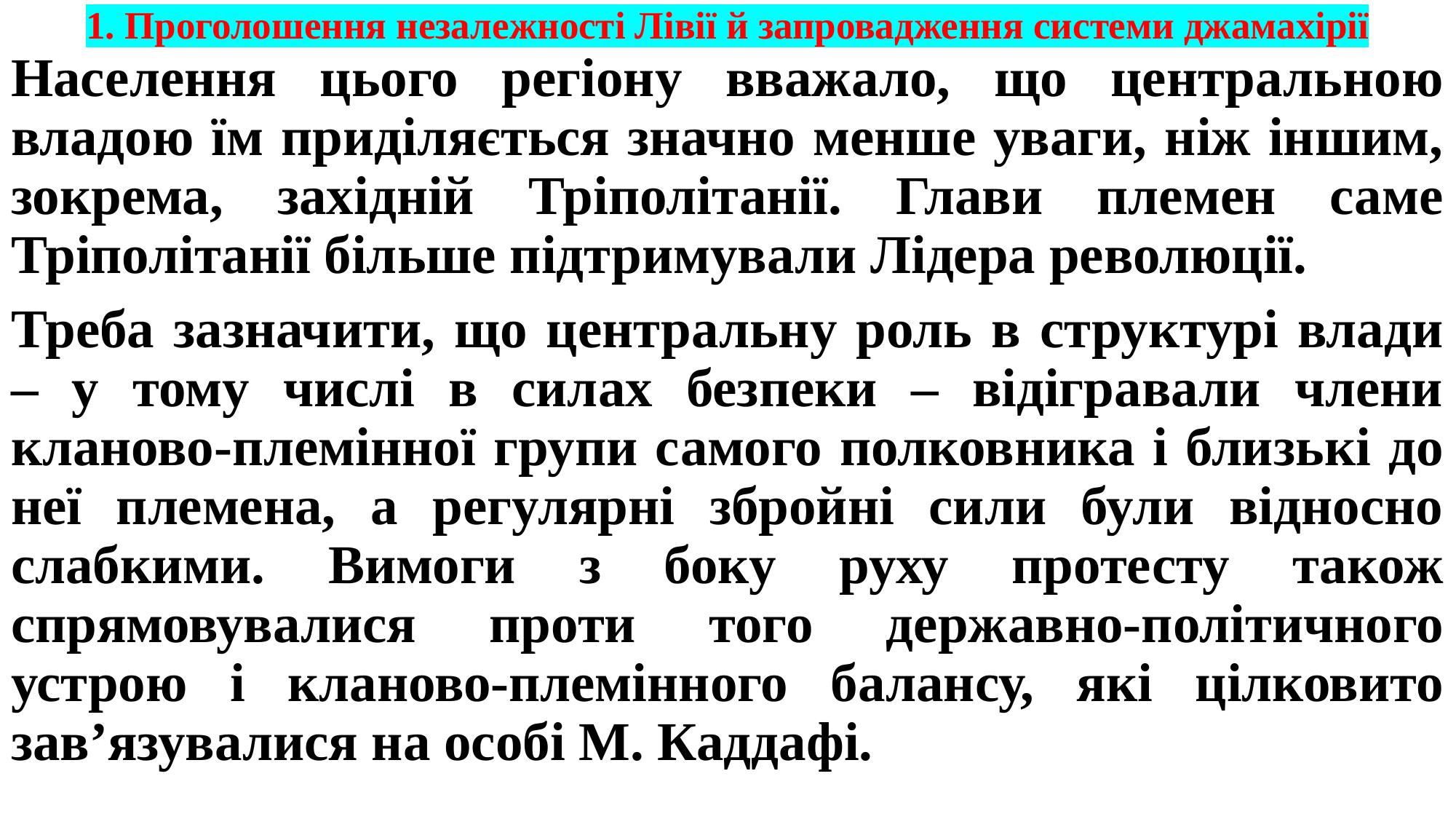

# 1. Проголошення незалежності Лівії й запровадження системи джамахірії
Населення цього регіону вважало, що центральною владою їм приділяється значно менше уваги, ніж іншим, зокрема, західній Тріполітанії. Глави племен саме Тріполітанії більше підтримували Лідера революції.
Треба зазначити, що центральну роль в структурі влади – у тому числі в силах безпеки – відігравали члени кланово-племінної групи самого полковника і близькі до неї племена, а регулярні збройні сили були відносно слабкими. Вимоги з боку руху протесту також спрямовувалися проти того державно-політичного устрою і кланово-племінного балансу, які цілковито зав’язувалися на особі М. Каддафі.